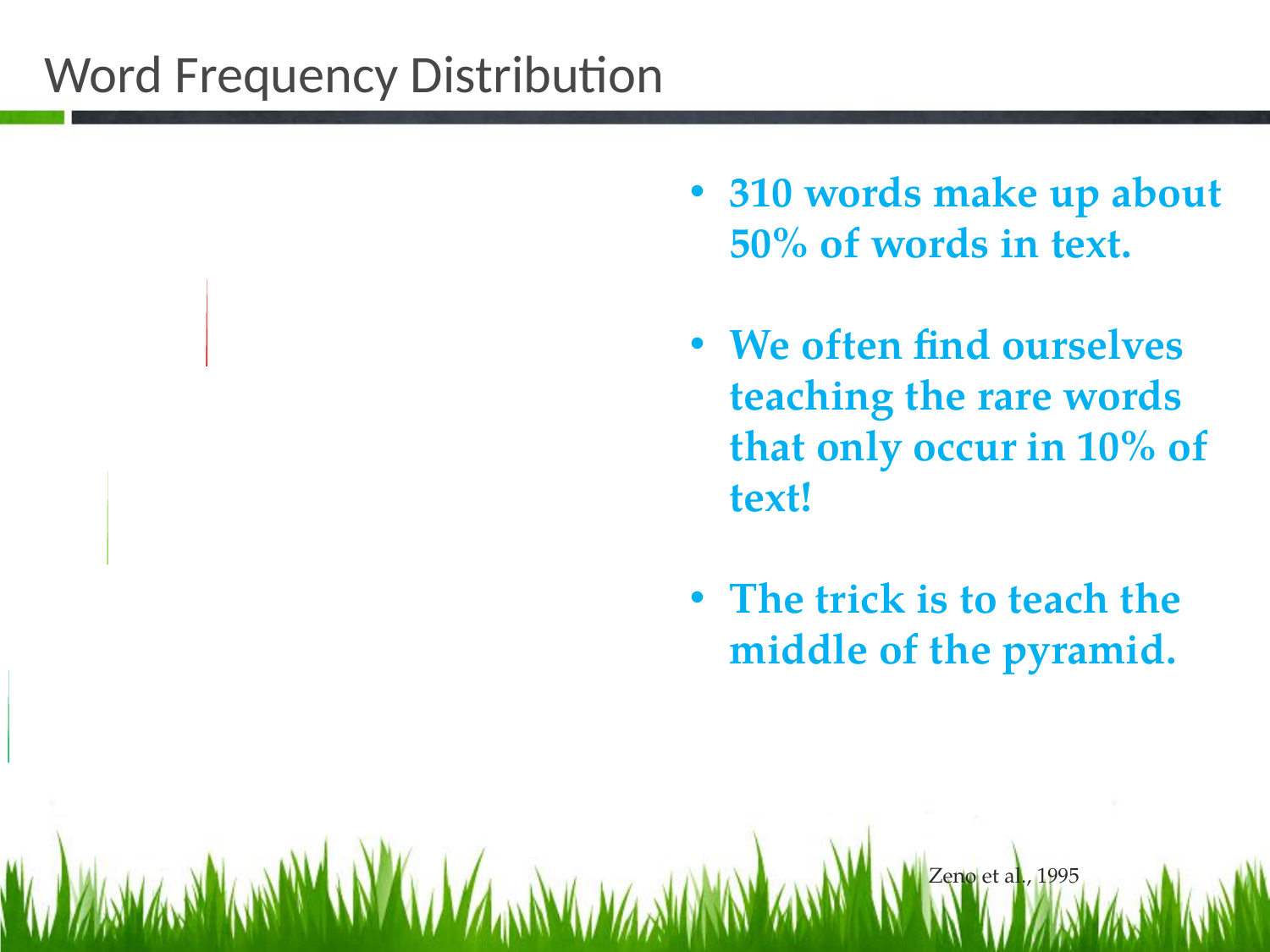

# Word Frequency Distribution

310 words make up about 50% of words in text.

We often find ourselves teaching the rare words that only occur in 10% of text!

The trick is to teach the middle of the pyramid.

Zeno et al., 1995